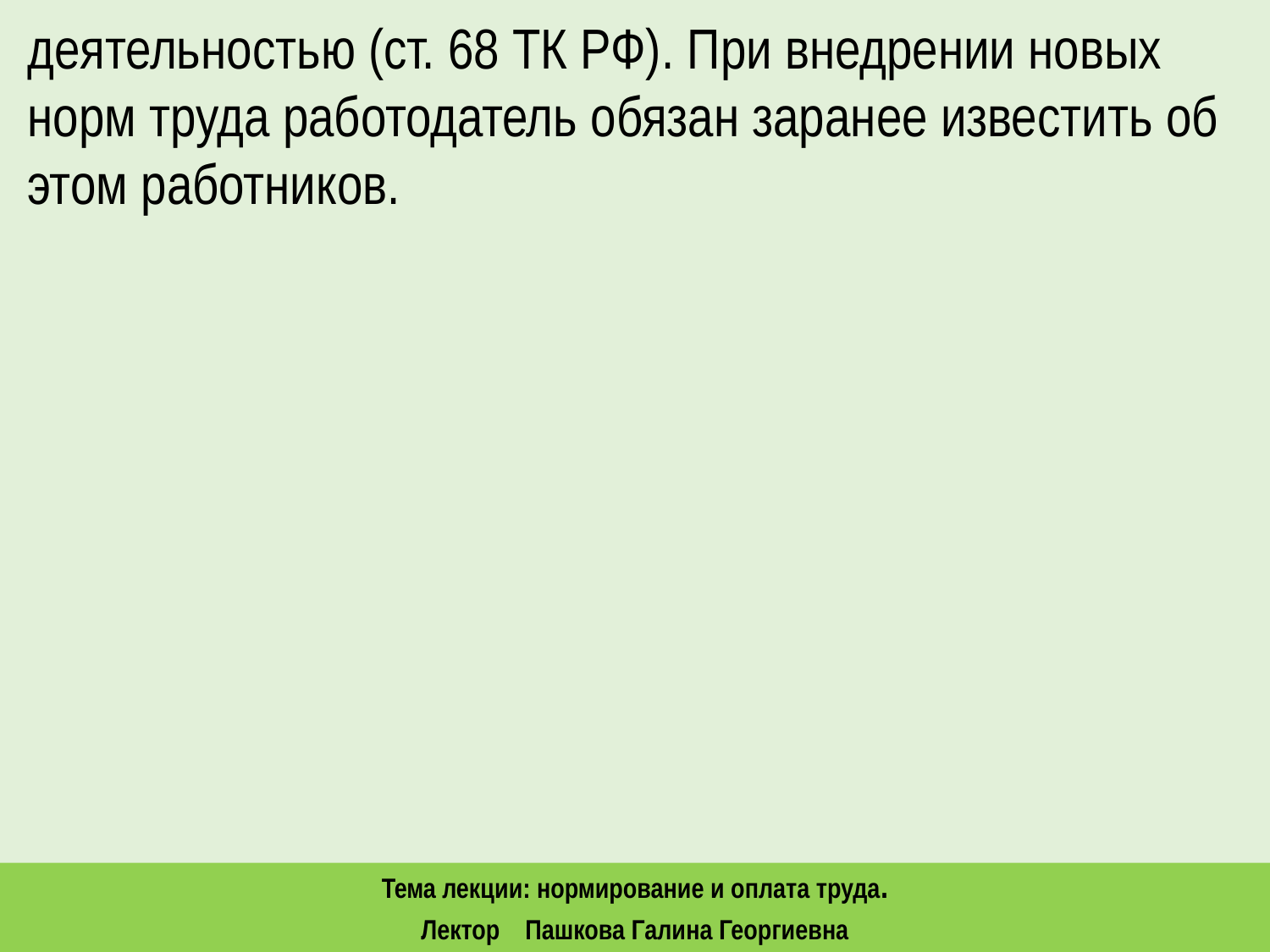

деятельностью (ст. 68 ТК РФ). При внедрении новых норм труда работодатель обязан заранее известить об этом работников.

Тема лекции: нормирование и оплата труда.
Лектор    Пашкова Галина Георгиевна